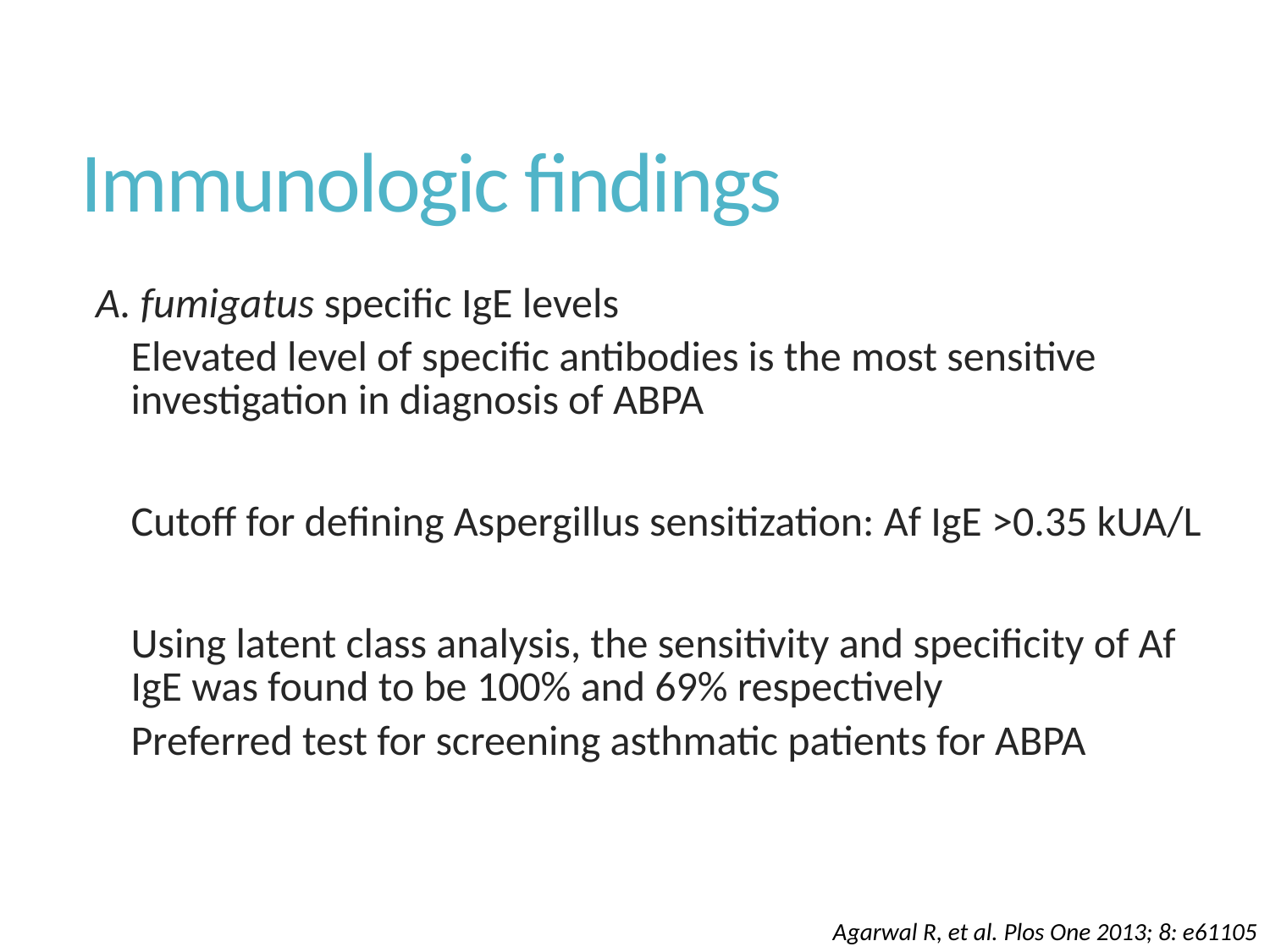

# Immunologic findings
A. fumigatus specific IgE levels
Elevated level of specific antibodies is the most sensitive investigation in diagnosis of ABPA

Cutoff for defining Aspergillus sensitization: Af IgE >0.35 kUA/L

Using latent class analysis, the sensitivity and specificity of Af IgE was found to be 100% and 69% respectively
Preferred test for screening asthmatic patients for ABPA
Agarwal R, et al. Plos One 2013; 8: e61105